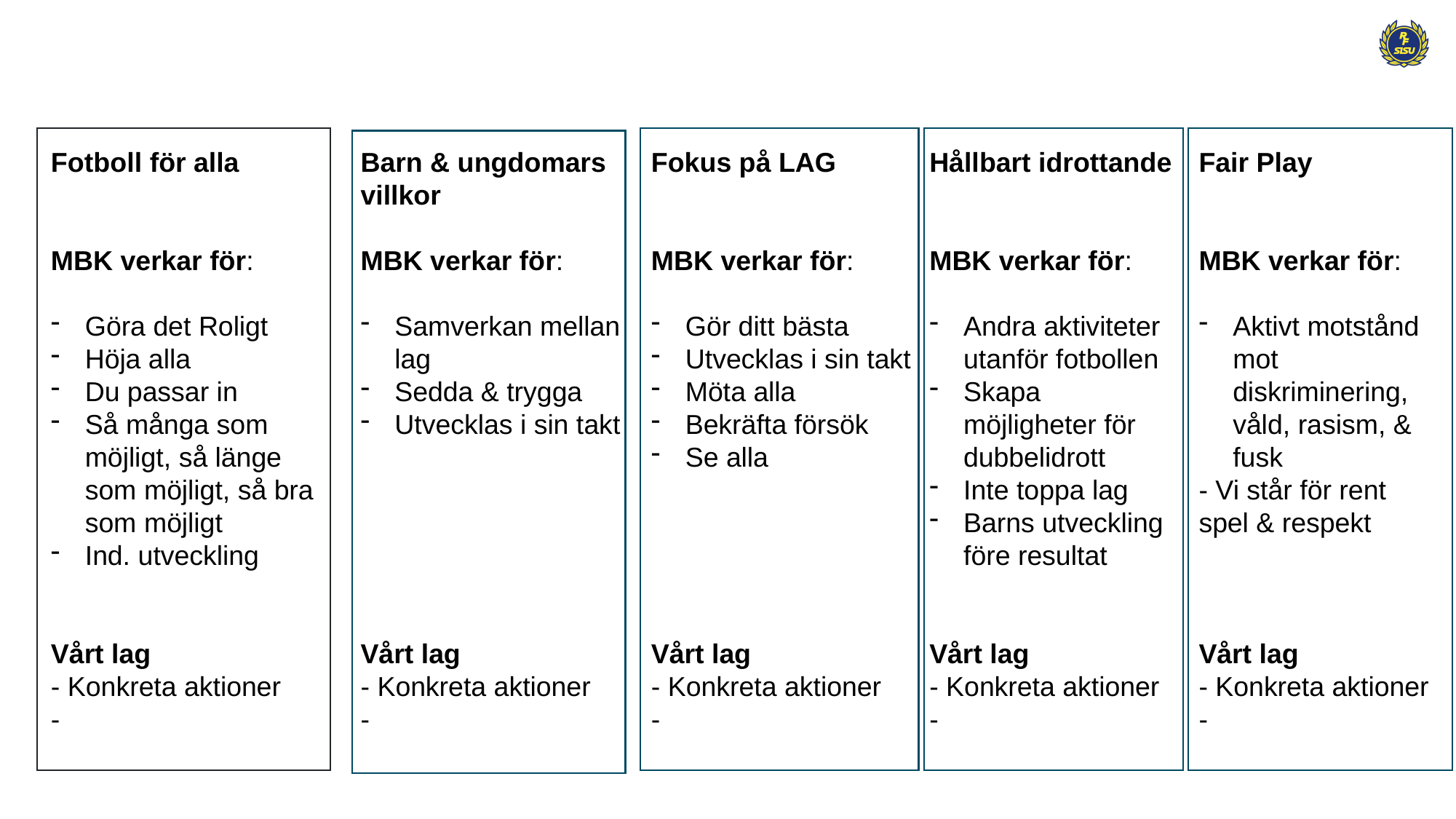

Fotboll för alla

MBK verkar för:

Göra det Roligt
Höja alla
Du passar in
Så många som möjligt, så länge som möjligt, så bra som möjligt
Ind. utveckling

Vårt lag
- Konkreta aktioner
-
Barn & ungdomars villkor

MBK verkar för:

Samverkan mellan lag
Sedda & trygga
Utvecklas i sin takt

Vårt lag
- Konkreta aktioner
-
Fokus på LAG

MBK verkar för:

Gör ditt bästa
Utvecklas i sin takt
Möta alla
Bekräfta försök
Se alla

Vårt lag
- Konkreta aktioner
-
Hållbart idrottande

MBK verkar för:

Andra aktiviteter utanför fotbollen
Skapa möjligheter för dubbelidrott
Inte toppa lag
Barns utveckling före resultat

Vårt lag
- Konkreta aktioner
-
Fair Play

MBK verkar för:

Aktivt motstånd mot diskriminering, våld, rasism, & fusk
- Vi står för rent spel & respekt

Vårt lag
- Konkreta aktioner
-